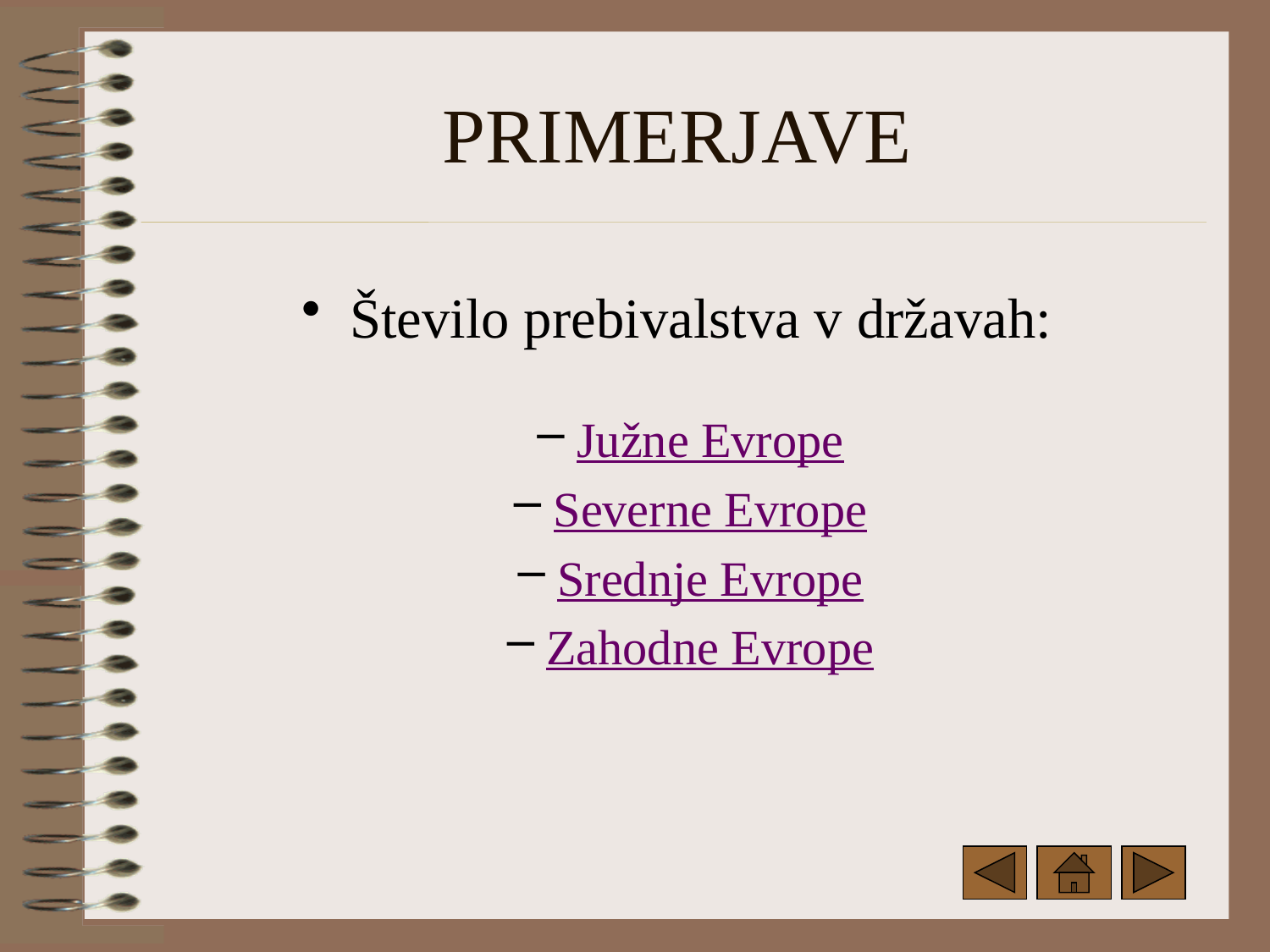

# PRIMERJAVE
  Število prebivalstva v državah:

 Južne Evrope
 Severne Evrope
 Srednje Evrope
 Zahodne Evrope